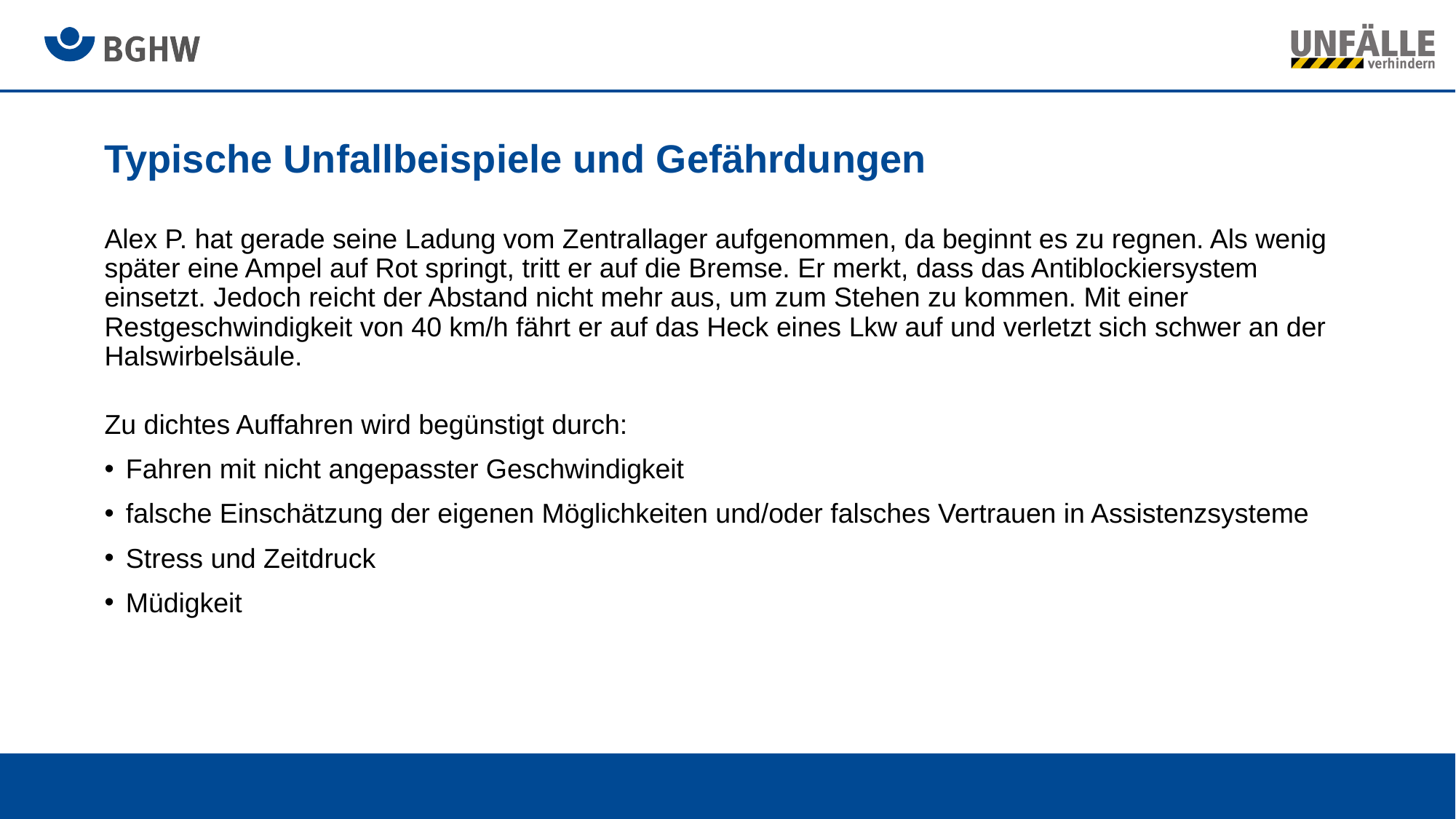

# Typische Unfallbeispiele und Gefährdungen
Alex P. hat gerade seine Ladung vom Zentrallager aufgenommen, da beginnt es zu regnen. Als wenig später eine Ampel auf Rot springt, tritt er auf die Bremse. Er merkt, dass das Antiblockiersystem einsetzt. Jedoch reicht der Abstand nicht mehr aus, um zum Stehen zu kommen. Mit einer Restgeschwindigkeit von 40 km/h fährt er auf das Heck eines Lkw auf und verletzt sich schwer an der Halswirbelsäule.

Zu dichtes Auffahren wird begünstigt durch:
Fahren mit nicht angepasster Geschwindigkeit
falsche Einschätzung der eigenen Möglichkeiten und/oder falsches Vertrauen in Assistenzsysteme
Stress und Zeitdruck
Müdigkeit